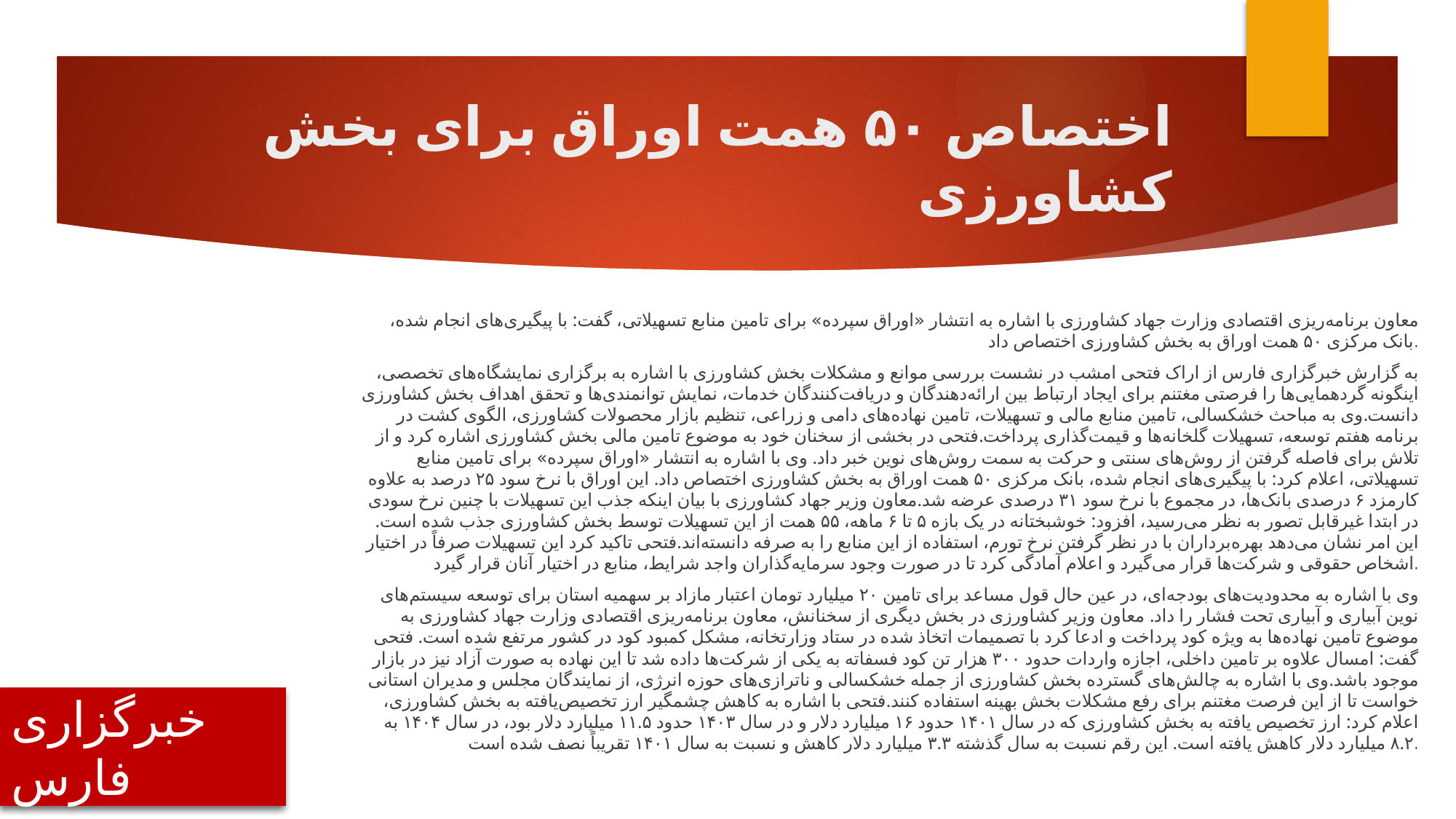

# اختصاص ۵۰ همت اوراق برای بخش کشاورزی

معاون برنامه‌ریزی اقتصادی وزارت جهاد کشاورزی با اشاره به انتشار «اوراق سپرده» برای تامین منابع تسهیلاتی، گفت: با پیگیری‌های انجام شده، بانک مرکزی ۵۰ همت اوراق به بخش کشاورزی اختصاص داد.
به گزارش خبرگزاری فارس از اراک فتحی امشب در نشست بررسی موانع و مشکلات بخش کشاورزی با اشاره به برگزاری نمایشگاه‌های تخصصی، اینگونه گردهمایی‌ها را فرصتی مغتنم برای ایجاد ارتباط بین ارائه‌دهندگان و دریافت‌کنندگان خدمات، نمایش توانمندی‌ها و تحقق اهداف بخش کشاورزی دانست.وی به مباحث خشکسالی، تامین منابع مالی و تسهیلات، تامین نهاده‌های دامی و زراعی، تنظیم بازار محصولات کشاورزی، الگوی کشت در برنامه هفتم توسعه، تسهیلات گلخانه‌ها و قیمت‌گذاری پرداخت.فتحی در بخشی از سخنان خود به موضوع تامین مالی بخش کشاورزی اشاره کرد و از تلاش برای فاصله گرفتن از روش‌های سنتی و حرکت به سمت روش‌های نوین خبر داد. وی با اشاره به انتشار «اوراق سپرده» برای تامین منابع تسهیلاتی، اعلام کرد: با پیگیری‌های انجام شده، بانک مرکزی ۵۰ همت اوراق به بخش کشاورزی اختصاص داد. این اوراق با نرخ سود ۲۵ درصد به علاوه کارمزد ۶ درصدی بانک‌ها، در مجموع با نرخ سود ۳۱ درصدی عرضه شد.معاون وزیر جهاد کشاورزی با بیان اینکه جذب این تسهیلات با چنین نرخ سودی در ابتدا غیرقابل تصور به نظر می‌رسید، افزود: خوشبختانه در یک بازه ۵ تا ۶ ماهه، ۵۵ همت از این تسهیلات توسط بخش کشاورزی جذب شده است. این امر نشان می‌دهد بهره‌برداران با در نظر گرفتن نرخ تورم، استفاده از این منابع را به صرفه دانسته‌اند.فتحی تاکید کرد این تسهیلات صرفاً در اختیار اشخاص حقوقی و شرکت‌ها قرار می‌گیرد و اعلام آمادگی کرد تا در صورت وجود سرمایه‌گذاران واجد شرایط، منابع در اختیار آنان قرار گیرد.
وی با اشاره به محدودیت‌های بودجه‌ای، در عین حال قول مساعد برای تامین ۲۰ میلیارد تومان اعتبار مازاد بر سهمیه استان برای توسعه سیستم‌های نوین آبیاری و آبیاری تحت فشار را داد. معاون وزیر کشاورزی در بخش دیگری از سخنانش، معاون برنامه‌ریزی اقتصادی وزارت جهاد کشاورزی به موضوع تامین نهاده‌ها به ویژه کود پرداخت و ادعا کرد با تصمیمات اتخاذ شده در ستاد وزارتخانه، مشکل کمبود کود در کشور مرتفع شده است. فتحی گفت: امسال علاوه بر تامین داخلی، اجازه واردات حدود ۳۰۰ هزار تن کود فسفاته به یکی از شرکت‌ها داده شد تا این نهاده به صورت آزاد نیز در بازار موجود باشد.وی با اشاره به چالش‌های گسترده بخش کشاورزی از جمله خشکسالی و ناترازی‌های حوزه انرژی، از نمایندگان مجلس و مدیران استانی خواست تا از این فرصت مغتنم برای رفع مشکلات بخش بهینه استفاده کنند.فتحی با اشاره به کاهش چشمگیر ارز تخصیص‌یافته به بخش کشاورزی، اعلام کرد: ارز تخصیص یافته به بخش کشاورزی که در سال ۱۴۰۱ حدود ۱۶ میلیارد دلار و در سال ۱۴۰۳ حدود ۱۱.۵ میلیارد دلار بود، در سال ۱۴۰۴ به ۸.۲ میلیارد دلار کاهش یافته است. این رقم نسبت به سال گذشته ۳.۳ میلیارد دلار کاهش و نسبت به سال ۱۴۰۱ تقریباً نصف شده است.

خبرگزاری فارس